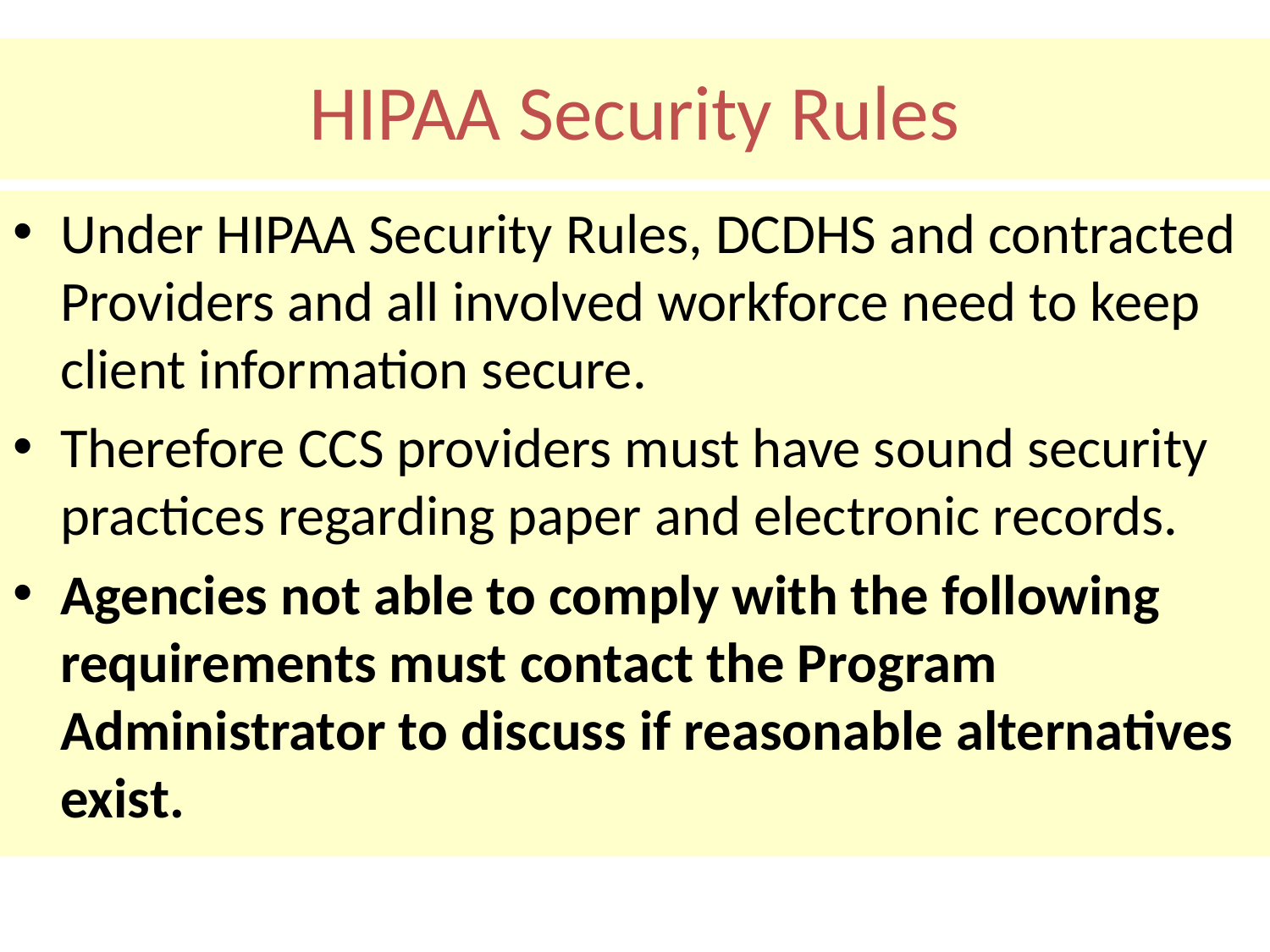

# HIPAA Security Rules
Under HIPAA Security Rules, DCDHS and contracted Providers and all involved workforce need to keep client information secure.
Therefore CCS providers must have sound security practices regarding paper and electronic records.
Agencies not able to comply with the following requirements must contact the Program Administrator to discuss if reasonable alternatives exist.